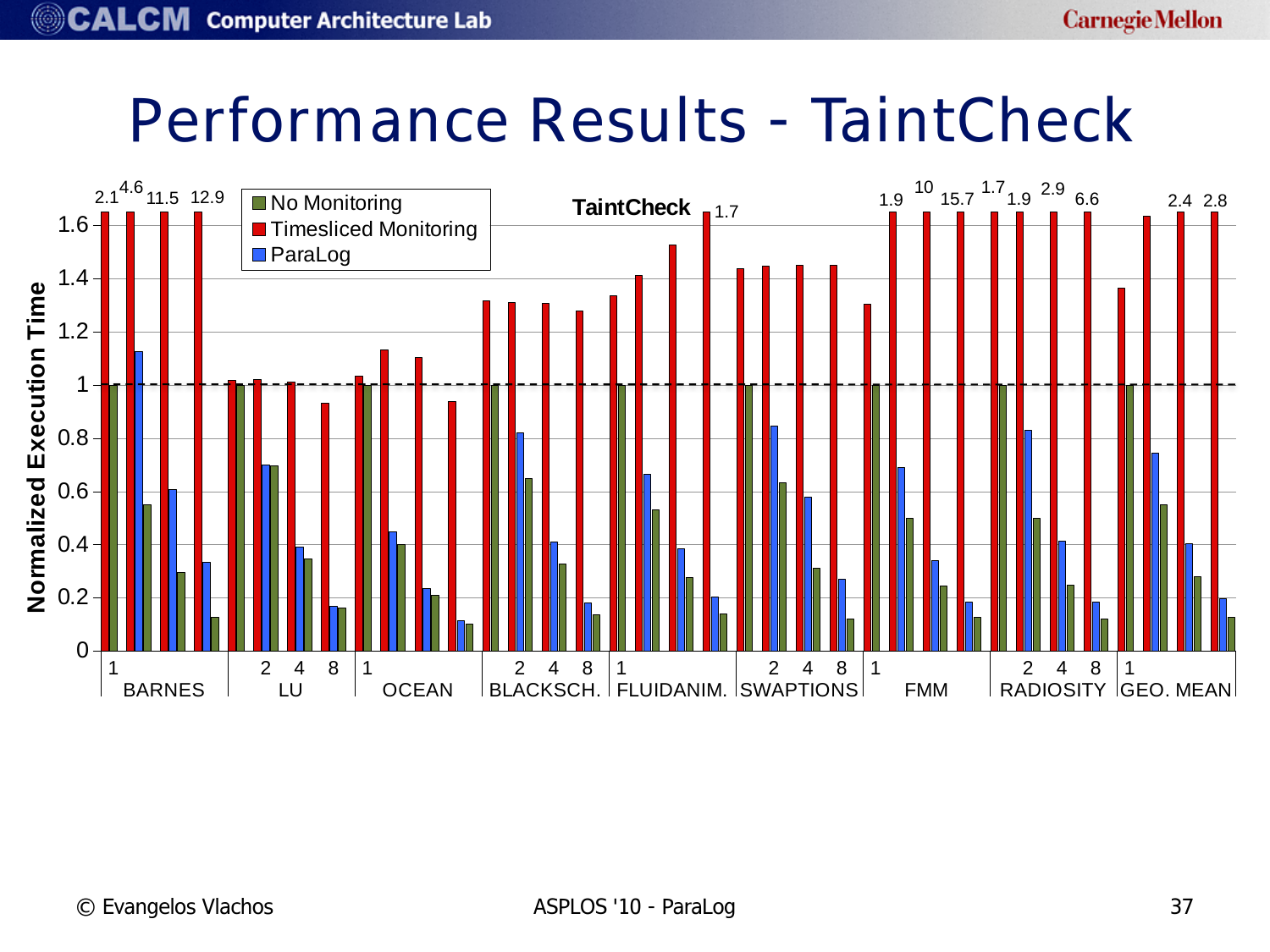

# Performance Results - TaintCheck
10
4.6
1.7
2.9
2.1
12.9
11.5
15.7
6.6
1.9
1.9
2.4
2.8

### Chart: TaintCheck

| Category | ParaLog | Timesliced Monitoring | No Monitoring  |
|---|---|---|---|
|  | None | 2.098922445393004 | None |
| 1 | None | None | 1.0 |
|  | None | None | None |
|  | None | 4.641603002352825 | None |
| 2 | 1.126275503344209 | None | None |
|  | None | None | 0.550748660552965 |
|  | None | None | None |
|  | None | 11.48857852661203 | None |
| 4 | 0.608634138723328 | None | None |
|  | None | None | 0.29700249198896 |
|  | None | None | None |
|  | None | 12.86738545338652 | None |
| 8 | 0.333320470881043 | None | None |
|  | None | None | 0.126660091822373 |
|  | None | None | None |
|  | None | 1.018654852429189 | None |
| 1 | None | None | 1.0 |
|  | None | None | None |
|  | None | 1.020250418546572 | None |
| 2 | 0.698714315353849 | None | None |
|  | None | None | 0.695680452898757 |
|  | None | None | None |
|  | None | 1.012421724817204 | None |
| 4 | 0.391217403418512 | None | None |
|  | None | None | 0.346389417015457 |
|  | None | None | None |
|  | None | 0.932455455216566 | None |
| 8 | 0.167152252178631 | None | None |
|  | None | None | 0.16247966205719 |
|  | None | None | None |
|  | None | 1.033707328388175 | None |
| 1 | None | None | 1.0 |
|  | None | None | None |
|  | None | 1.133495869324137 | None |
| 2 | 0.449486308329281 | None | None |
|  | None | None | 0.401707607232638 |
|  | None | None | None |
|  | None | 1.103802318593948 | None |
| 4 | 0.23706452479197 | None | None |
|  | None | None | 0.208995213630158 |
|  | None | None | None |
|  | None | 0.939479650353047 | None |
| 8 | 0.115517611340528 | None | None |
|  | None | None | 0.100667187796751 |
|  | None | None | None |
|  | None | 1.316890972614553 | None |
| 1 | None | None | 1.0 |
|  | None | None | None |
|  | None | 1.30979757555019 | None |
| 2 | 0.819968763040664 | None | None |
|  | None | None | 0.650427643149637 |
|  | None | None | None |
|  | None | 1.308670011308957 | None |
| 4 | 0.41049866785118 | None | None |
|  | None | None | 0.326276051777658 |
|  | None | None | None |
|  | None | 1.278933657007368 | None |
| 8 | 0.179972565565011 | None | None |
|  | None | None | 0.137649585240653 |
|  | None | None | None |
|  | None | 1.3365399165305 | None |
| 1 | None | None | 1.0 |
|  | None | None | None |
|  | None | 1.413443898411459 | None |
| 2 | 0.665307745792971 | None | None |
|  | None | None | 0.531035011979055 |
|  | None | None | None |
|  | None | 1.52536943956343 | None |
| 4 | 0.384112480456241 | None | None |
|  | None | None | 0.276375703656762 |
|  | None | None | None |
|  | None | 1.698459387380204 | None |
| 8 | 0.202057122867976 | None | None |
|  | None | None | 0.139686818652718 |
|  | None | None | None |
|  | None | 1.436879388656271 | None |
| 1 | None | None | 1.0 |
|  | None | None | None |
|  | None | 1.44867664011771 | None |
| 2 | 0.846994493378825 | None | None |
|  | None | None | 0.633395247469824 |
|  | None | None | None |
|  | None | 1.449356832795138 | None |
| 4 | 0.578015598503274 | None | None |
|  | None | None | 0.310369941591496 |
|  | None | None | None |
|  | None | 1.449118196250915 | None |
| 8 | 0.27156773356251 | None | None |
|  | None | None | 0.122474004357684 |
|  | None | None | None |
|  | None | 1.304005108510811 | None |
| 1 | None | None | 1.0 |
|  | None | None | None |
|  | None | 1.884595176285239 | None |
| 2 | 0.689673002043877 | None | None |
|  | None | None | 0.500406683991276 |
|  | None | None | None |
|  | None | 10.03083023408299 | None |
| 4 | 0.339606114790286 | None | None |
|  | None | None | 0.243835905404204 |
|  | None | None | None |
|  | None | 15.65913291557277 | None |
| 8 | 0.183863278157171 | None | None |
|  | None | None | 0.128151536776982 |
|  | None | None | None |
|  | None | 1.652470789242907 | None |
| 1 | None | None | 1.0 |
|  | None | None | None |
|  | None | 1.89387481107184 | None |
| 2 | 0.830596632868121 | None | None |
|  | None | None | 0.501059089058168 |
|  | None | None | None |
|  | None | 2.930579687821778 | None |
| 4 | 0.413317074906441 | None | None |
|  | None | None | 0.24901019068491 |
|  | None | None | None |
|  | None | 6.559743464880485 | None |
| 8 | 0.184740517525059 | None | None |
|  | None | None | 0.121384489929044 |
|  | None | None | None |
|  | None | 1.3648 | None |
| 1 | None | None | 1.0 |
|  | None | None | None |
|  | None | 1.6362 | None |
| 2 | 0.7437 | None | None |
|  | None | None | 0.5505 |
|  | None | None | None |
|  | None | 2.3975 | None |
| 4 | 0.4048 | None | None |
|  | None | None | 0.2788 |
|  | None | None | None |
|  | None | 2.787400000000001 | None |
| 8 | 0.1957 | None | None |
|     | None | None | 0.1288 |
1.7
© Evangelos Vlachos
ASPLOS '10 - ParaLog
37